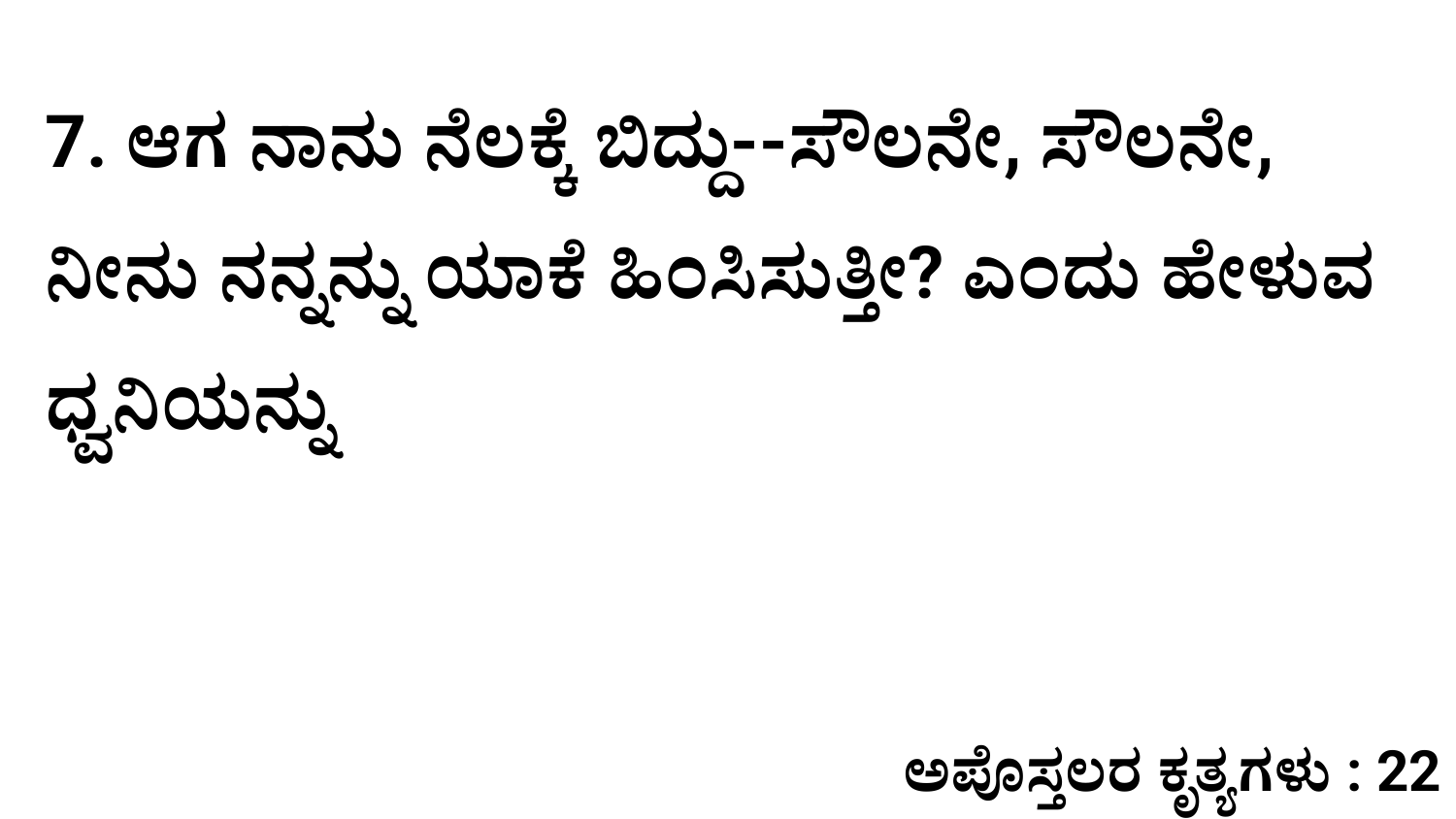

7. ಆಗ ನಾನು ನೆಲಕ್ಕೆ ಬಿದ್ದು--ಸೌಲನೇ, ಸೌಲನೇ, ನೀನು ನನ್ನನ್ನು ಯಾಕೆ ಹಿಂಸಿಸುತ್ತೀ? ಎಂದು ಹೇಳುವ ಧ್ವನಿಯನ್ನು
ಅಪೊಸ್ತಲರ ಕೃತ್ಯಗಳು : 22